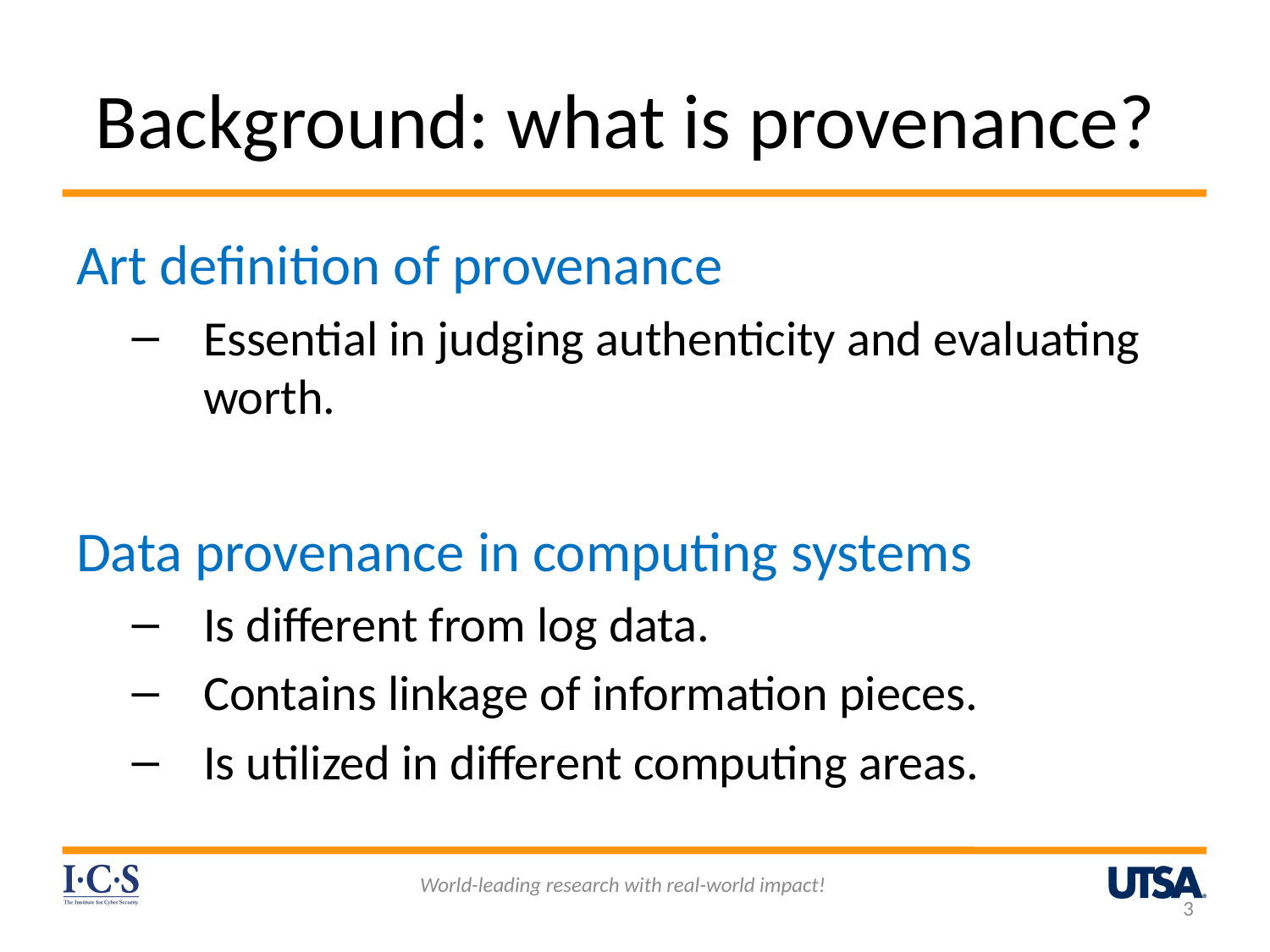

# Background: what is provenance?
Art definition of provenance
Essential in judging authenticity and evaluating worth.

Data provenance in computing systems
Is different from log data.
Contains linkage of information pieces.
Is utilized in different computing areas.
World-leading research with real-world impact!
3